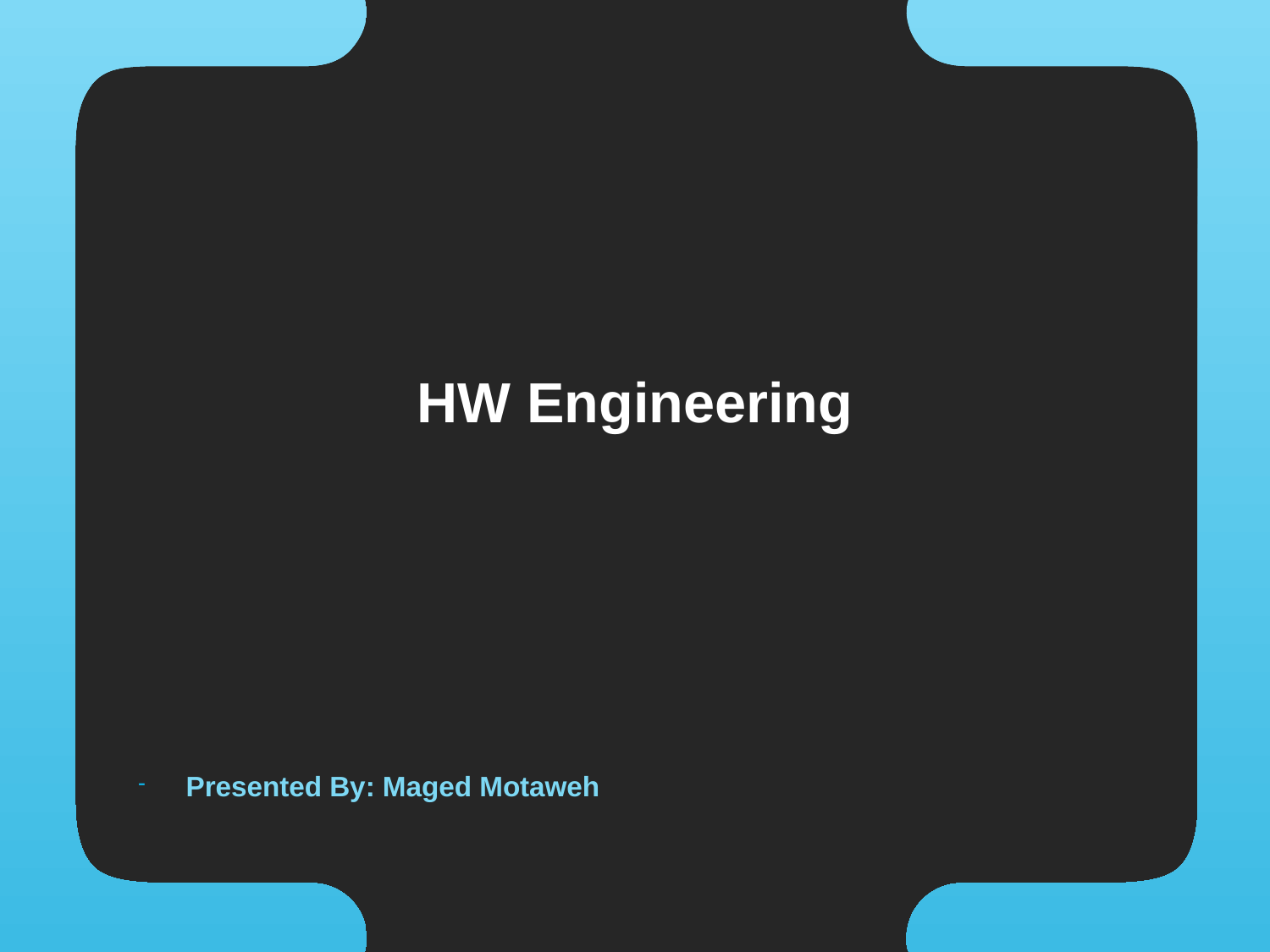

# HW Engineering
Presented By: Maged Motaweh